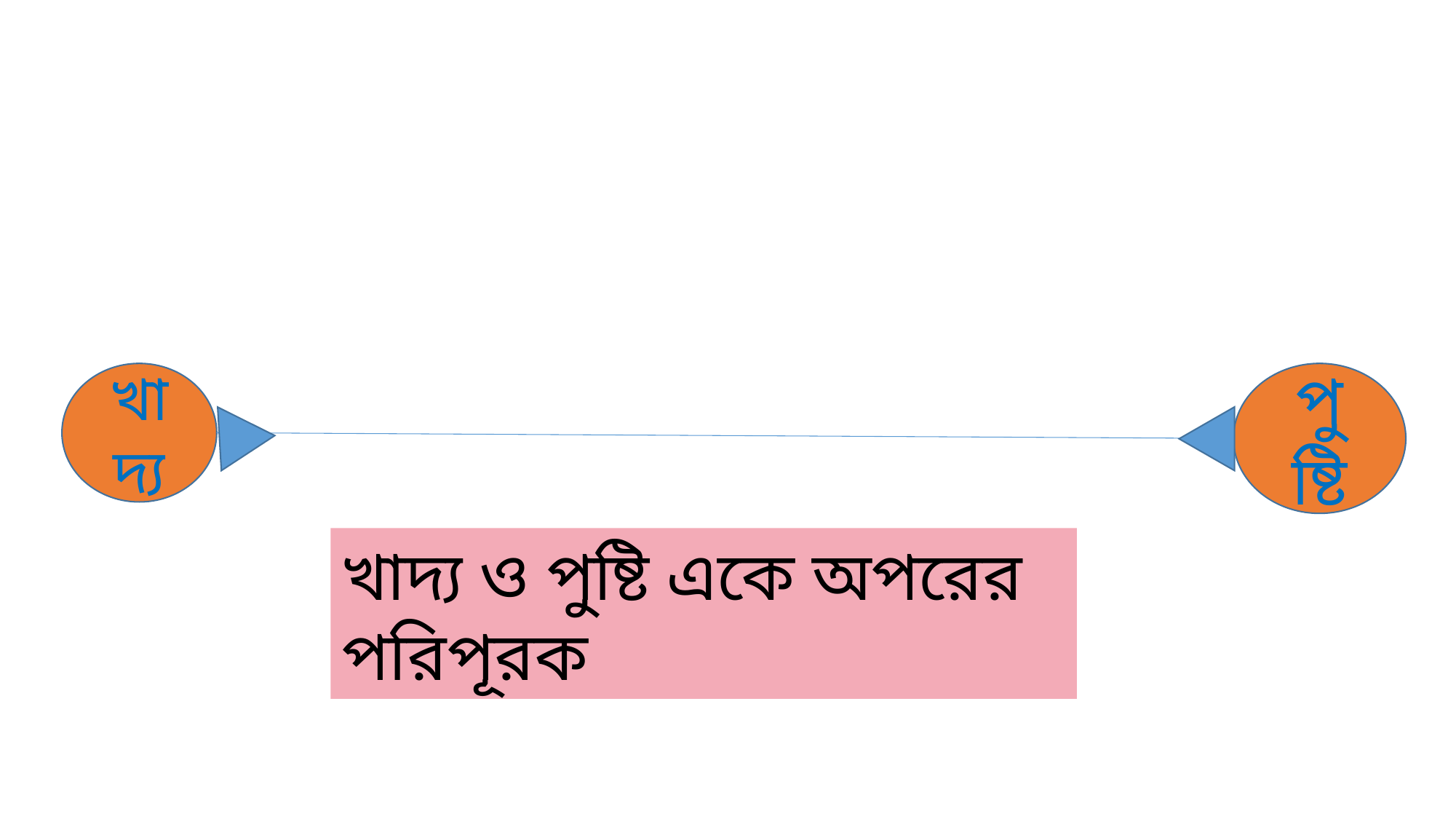

খাদ্য
পুষ্টি

খাদ্য ও পুষ্টি একে অপরের পরিপূরক